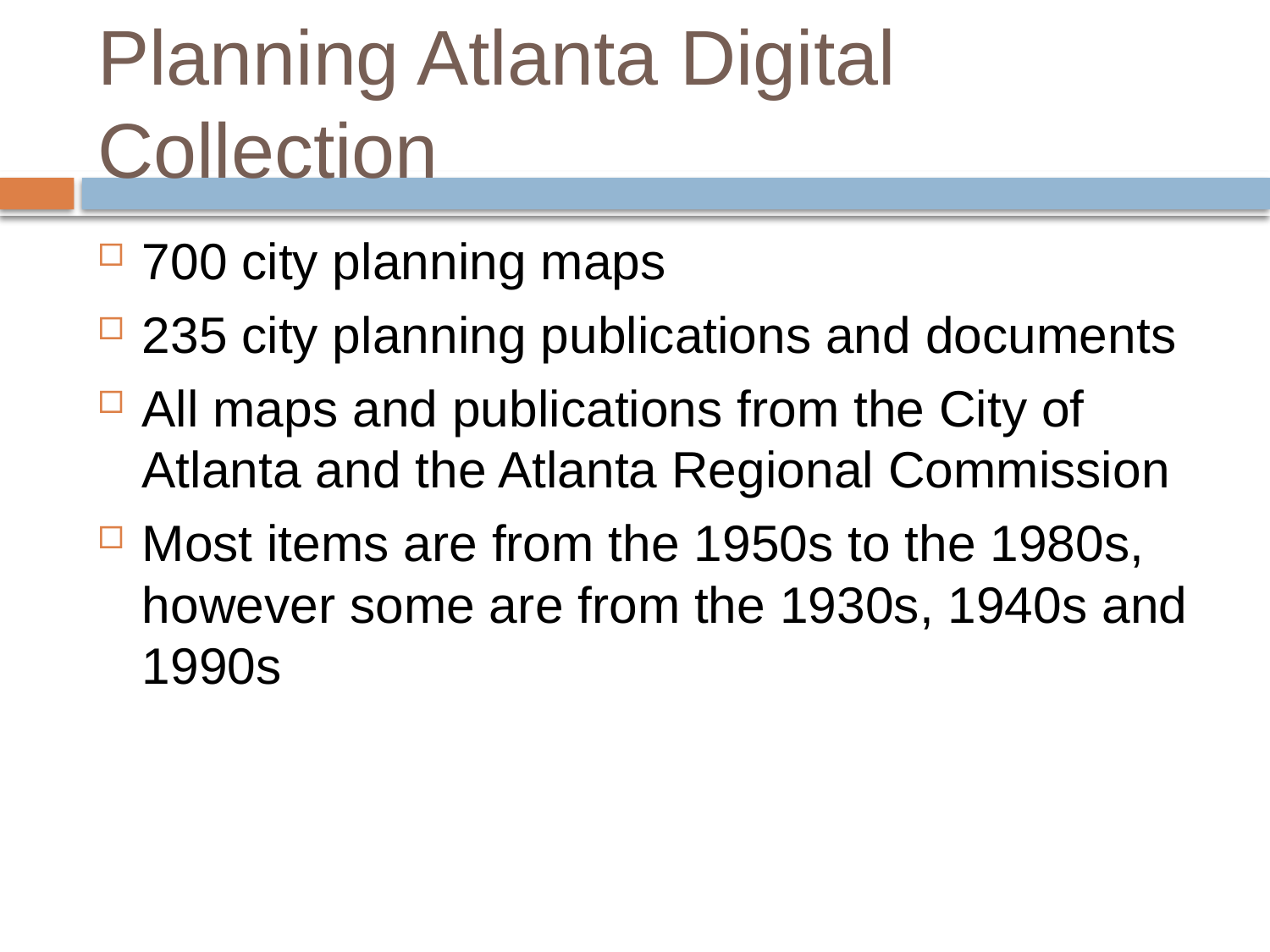

# Planning Atlanta Digital Collection
700 city planning maps
235 city planning publications and documents
All maps and publications from the City of Atlanta and the Atlanta Regional Commission
Most items are from the 1950s to the 1980s, however some are from the 1930s, 1940s and 1990s